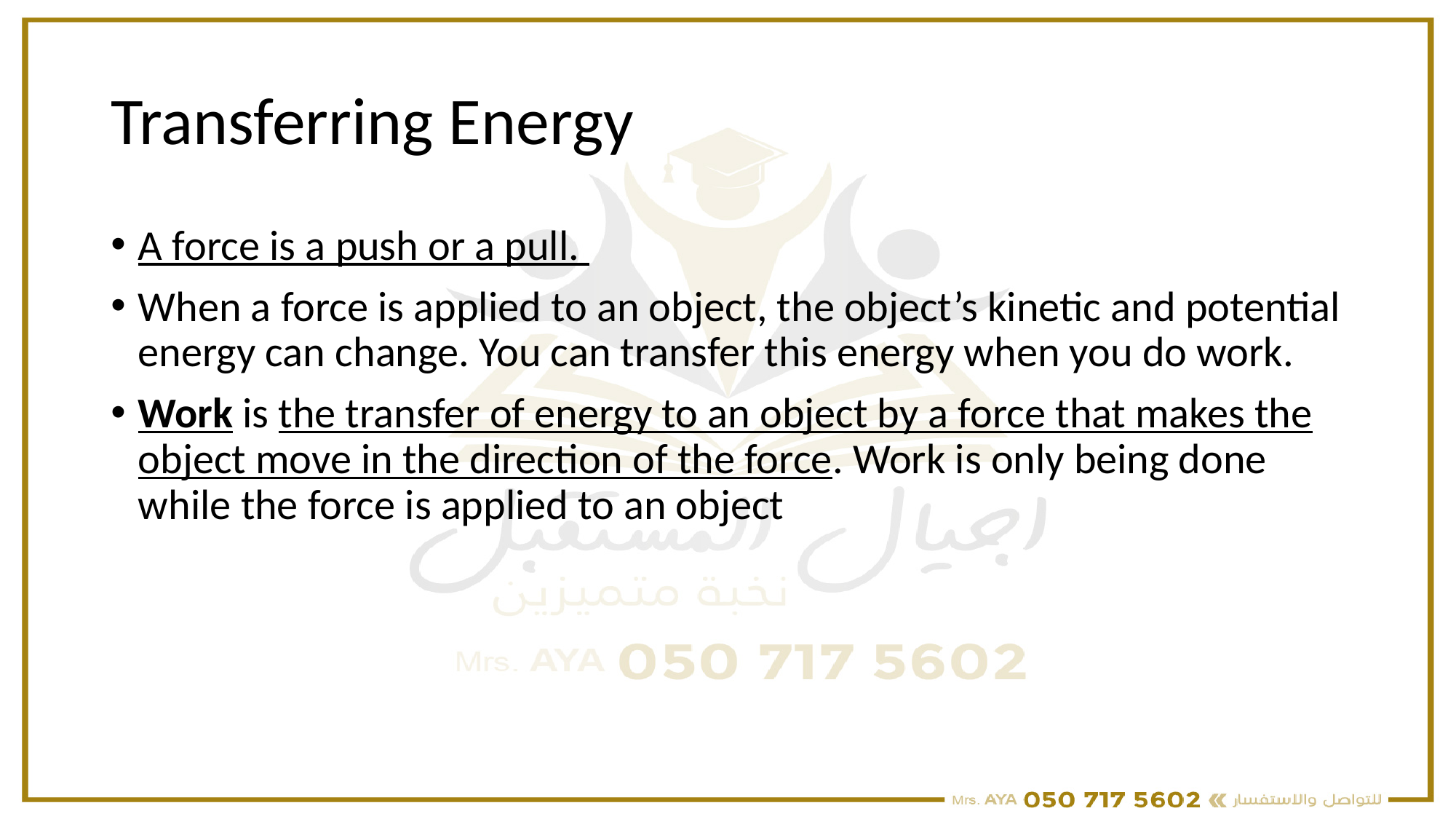

# Transferring Energy
A force is a push or a pull.
When a force is applied to an object, the object’s kinetic and potential energy can change. You can transfer this energy when you do work.
Work is the transfer of energy to an object by a force that makes the object move in the direction of the force. Work is only being done while the force is applied to an object